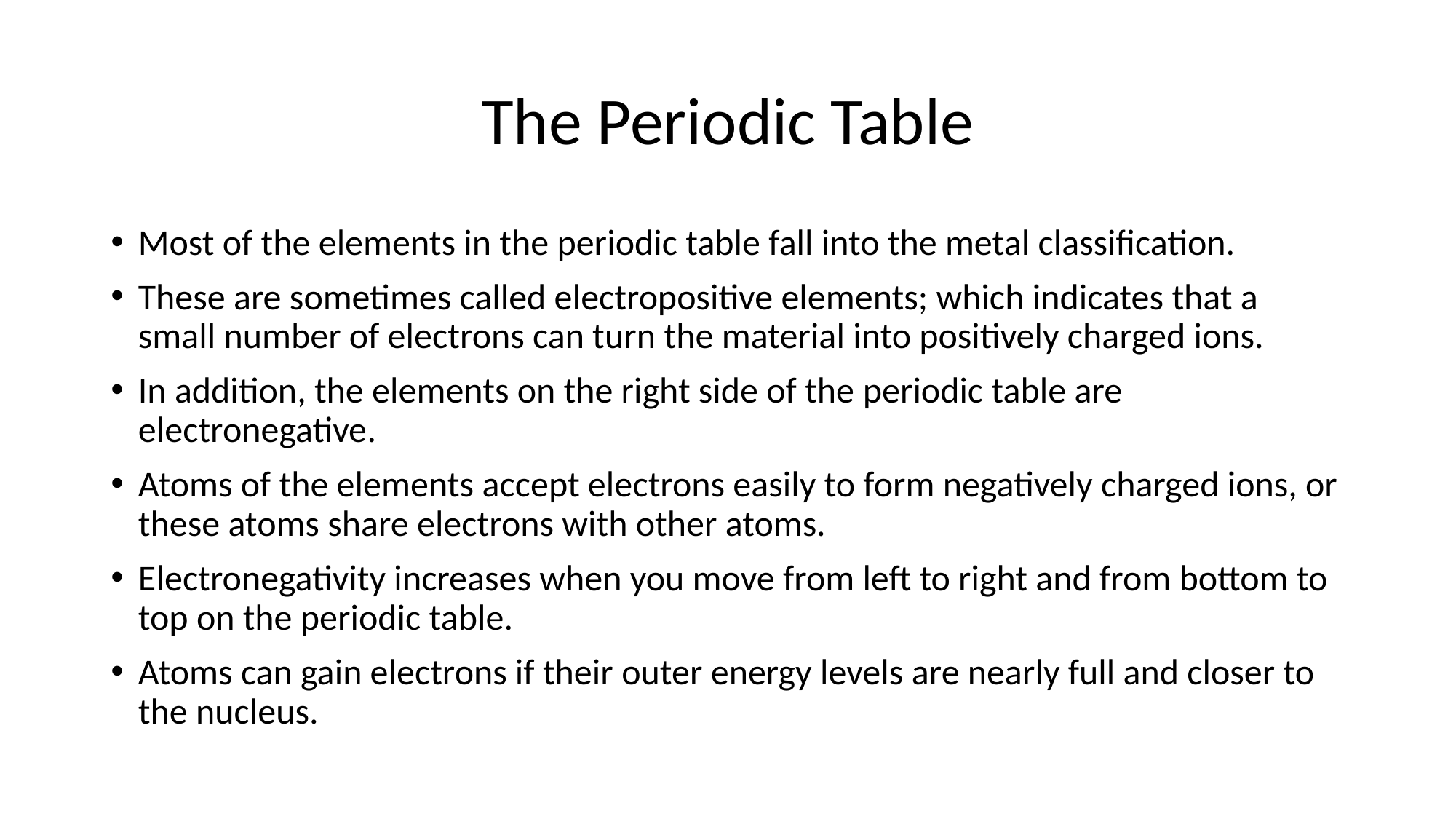

# The Periodic Table
Most of the elements in the periodic table fall into the metal classification.
These are sometimes called electropositive elements; which indicates that a small number of electrons can turn the material into positively charged ions.
In addition, the elements on the right side of the periodic table are electronegative.
Atoms of the elements accept electrons easily to form negatively charged ions, or these atoms share electrons with other atoms.
Electronegativity increases when you move from left to right and from bottom to top on the periodic table.
Atoms can gain electrons if their outer energy levels are nearly full and closer to the nucleus.